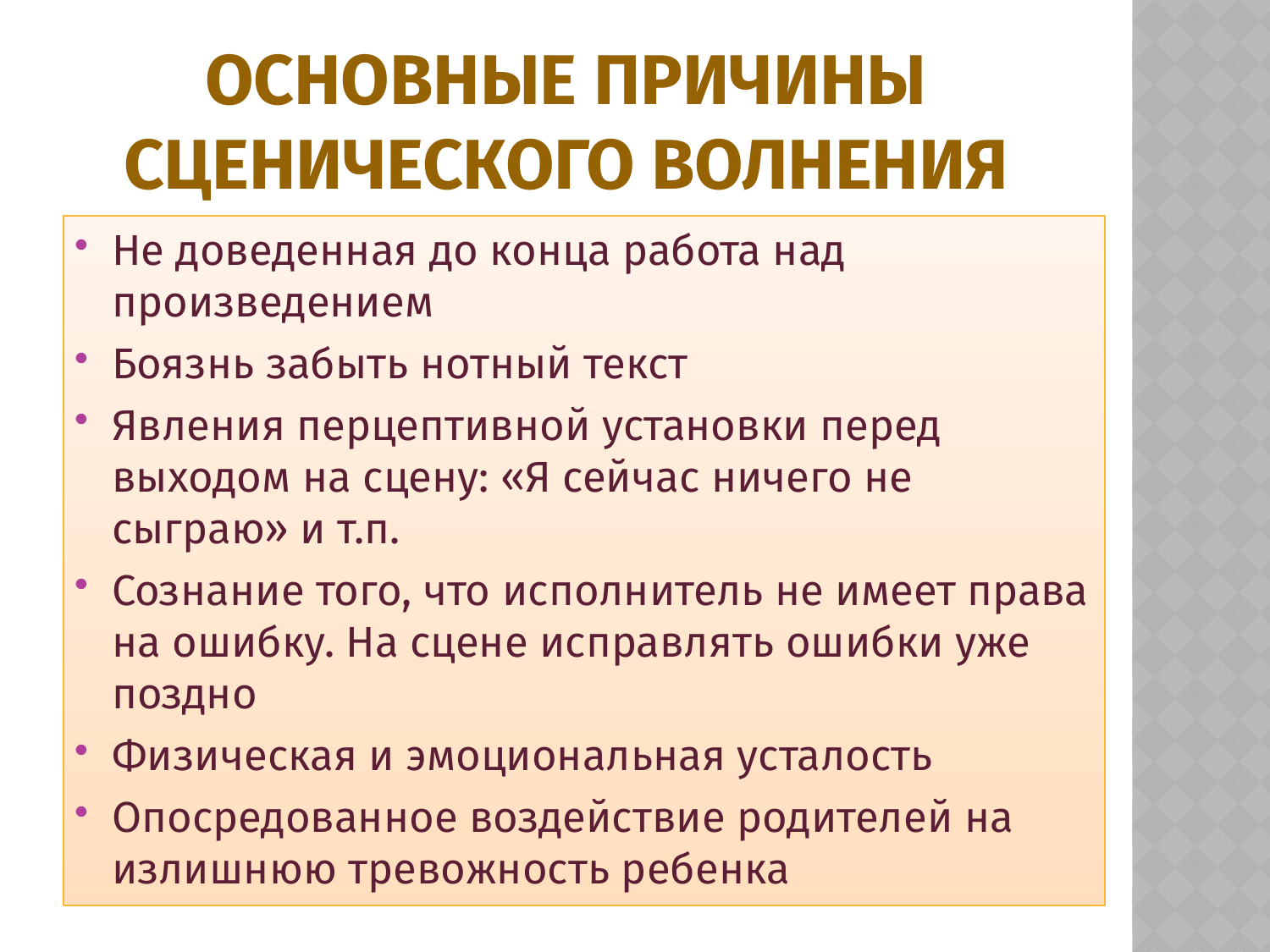

# Основные причины сценического волнения
Не доведенная до конца работа над произведением
Боязнь забыть нотный текст
Явления перцептивной установки перед выходом на сцену: «Я сейчас ничего не сыграю» и т.п.
Сознание того, что исполнитель не имеет права на ошибку. На сцене исправлять ошибки уже поздно
Физическая и эмоциональная усталость
Опосредованное воздействие родителей на излишнюю тревожность ребенка